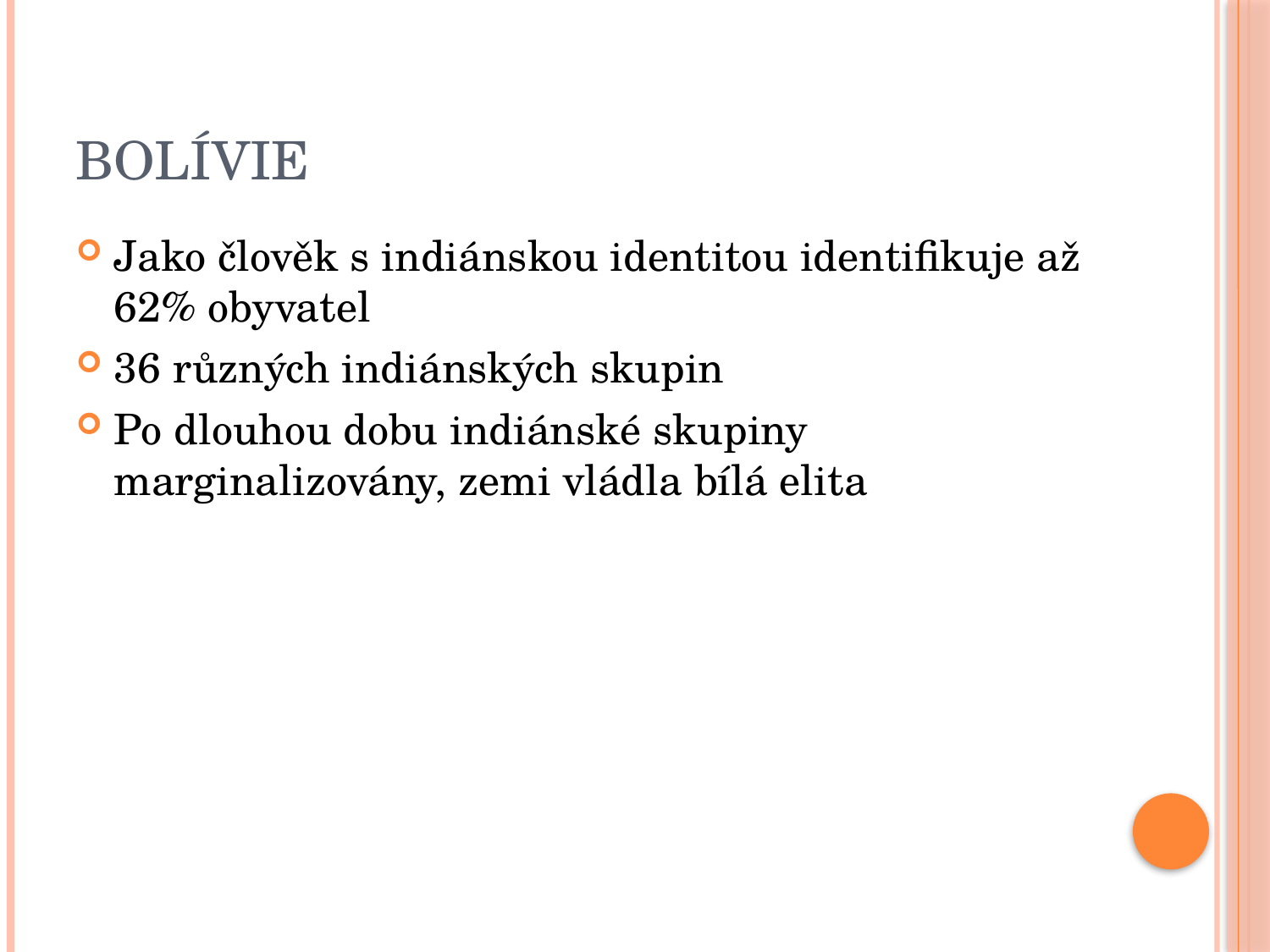

# Bolívie
Jako člověk s indiánskou identitou identifikuje až 62% obyvatel
36 různých indiánských skupin
Po dlouhou dobu indiánské skupiny marginalizovány, zemi vládla bílá elita